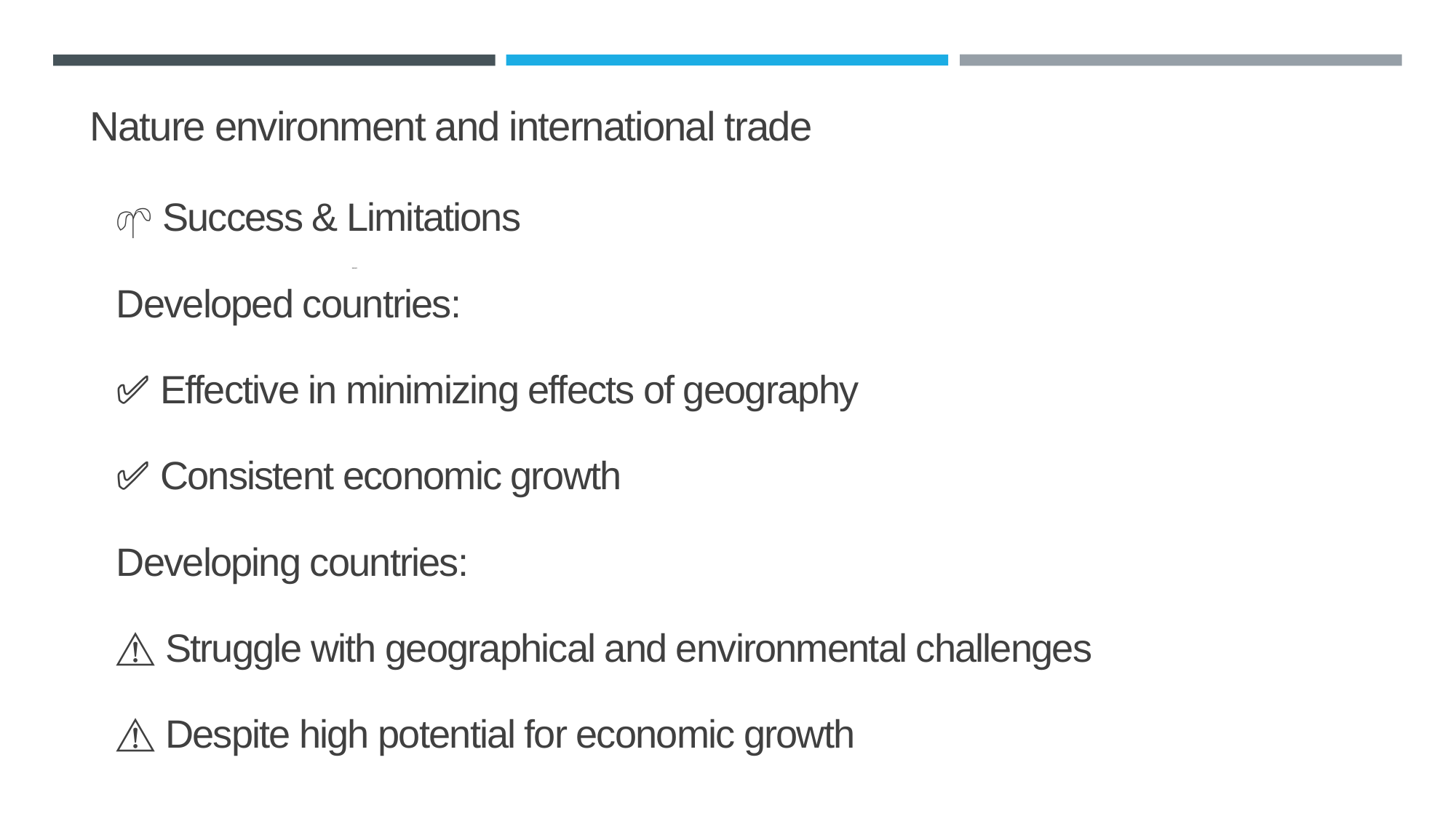

Nature environment and international trade

🌱 Success & Limitations
Developed countries:
✅ Effective in minimizing effects of geography
✅ Consistent economic growth
Developing countries:
⚠️ Struggle with geographical and environmental challenges
⚠️ Despite high potential for economic growth

IBB2402